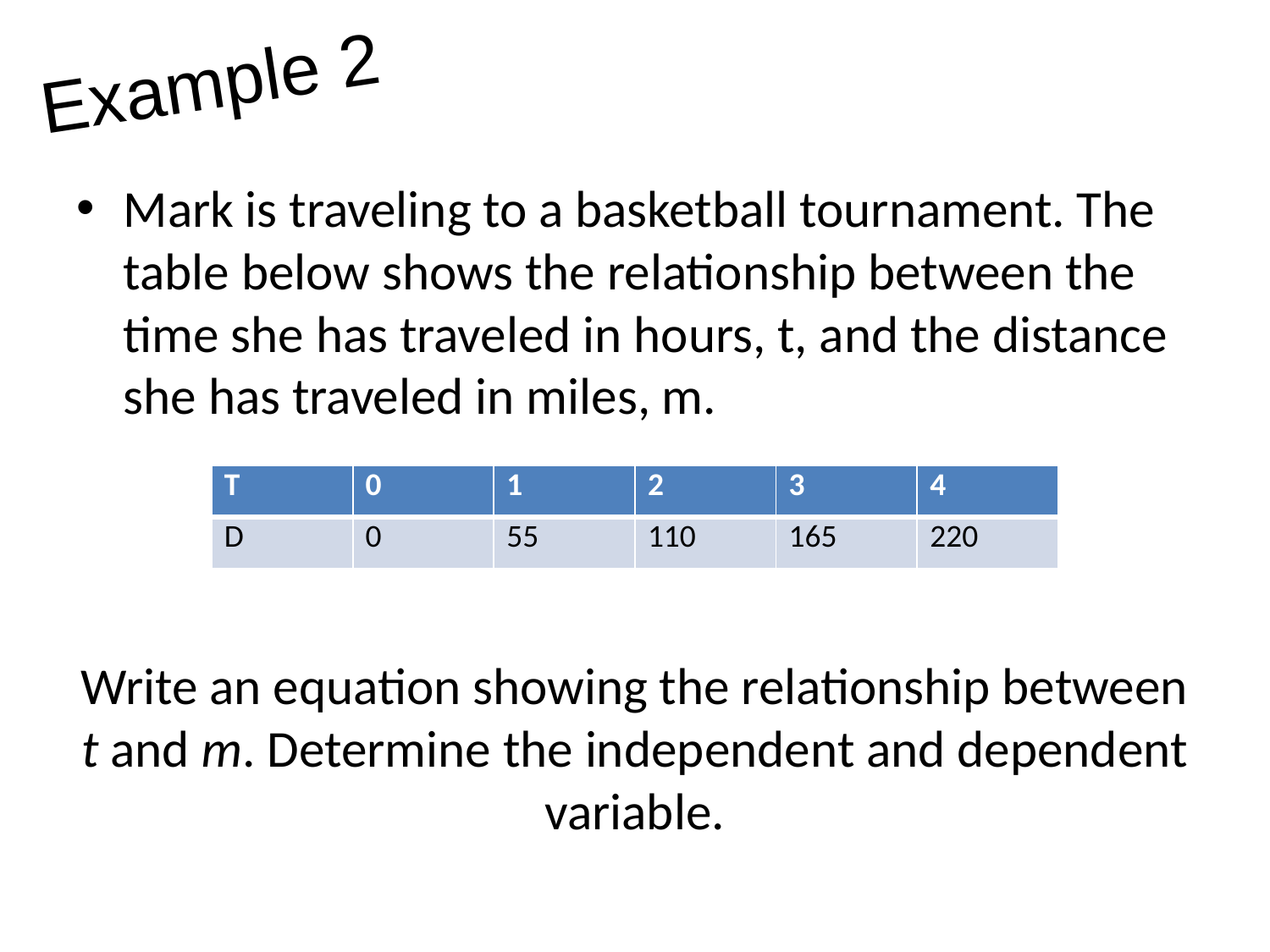

# Example 2
Mark is traveling to a basketball tournament. The table below shows the relationship between the time she has traveled in hours, t, and the distance she has traveled in miles, m.

Write an equation showing the relationship between t and m. Determine the independent and dependent variable.
| T | 0 | 1 | 2 | 3 | 4 |
| --- | --- | --- | --- | --- | --- |
| D | 0 | 55 | 110 | 165 | 220 |